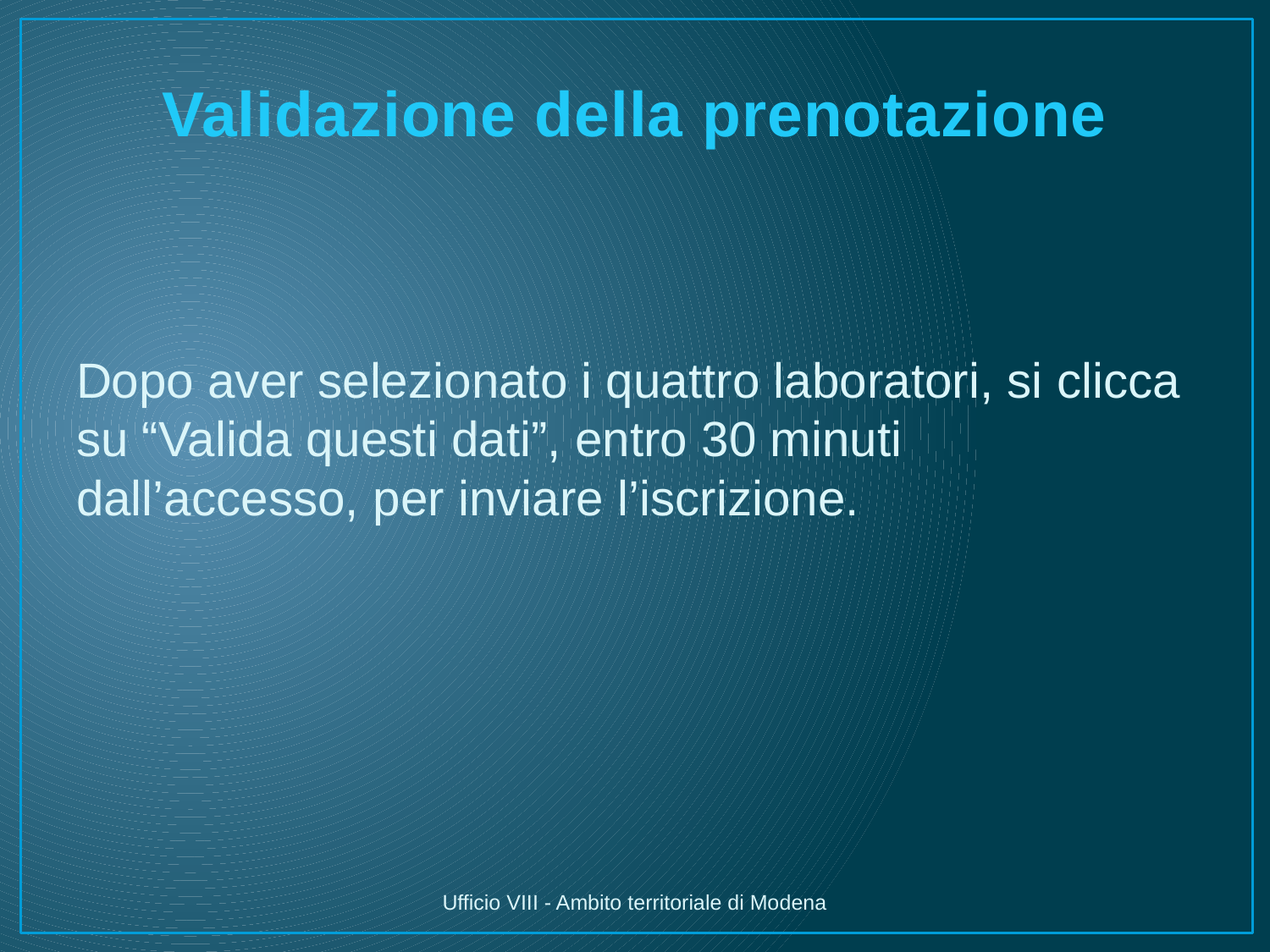

# Validazione della prenotazione

Dopo aver selezionato i quattro laboratori, si clicca su “Valida questi dati”, entro 30 minuti dall’accesso, per inviare l’iscrizione.

Ufficio VIII - Ambito territoriale di Modena